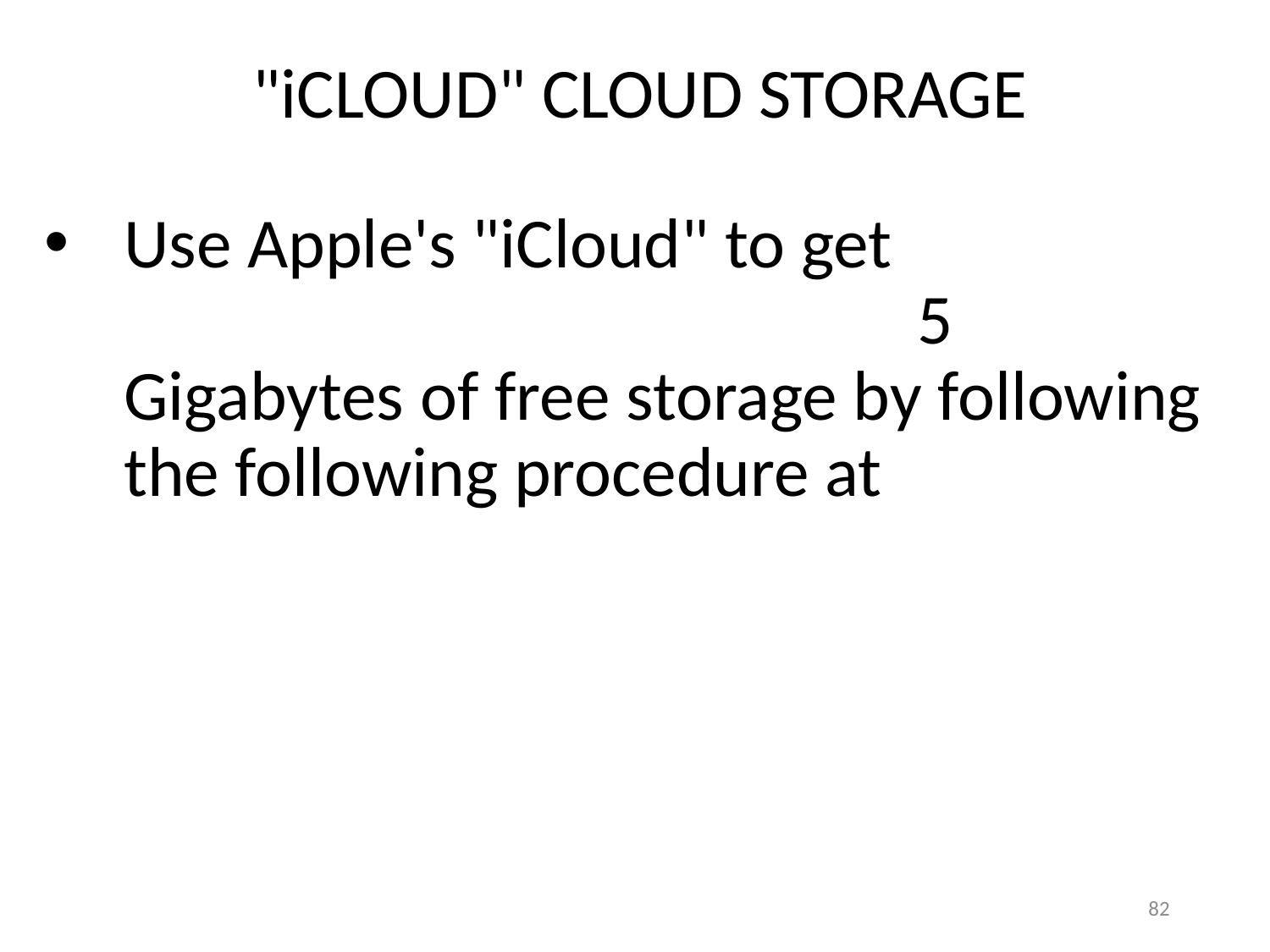

"iCLOUD" CLOUD STORAGE
Use Apple's "iCloud" to get                                                                         5 Gigabytes of free storage by following the following procedure at
82
82